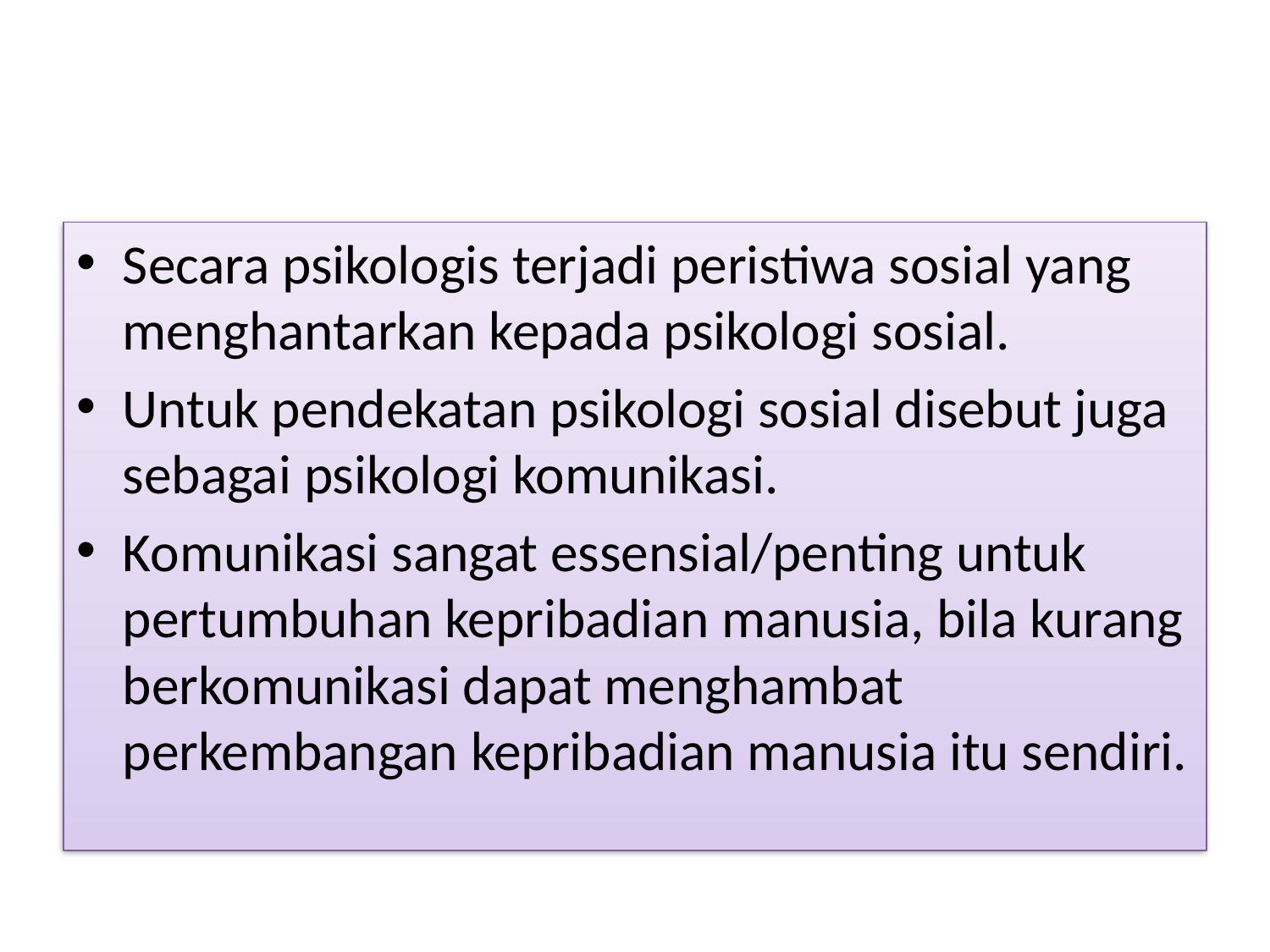

#
Secara psikologis terjadi peristiwa sosial yang menghantarkan kepada psikologi sosial.
Untuk pendekatan psikologi sosial disebut juga sebagai psikologi komunikasi.
Komunikasi sangat essensial/penting untuk pertumbuhan kepribadian manusia, bila kurang berkomunikasi dapat menghambat perkembangan kepribadian manusia itu sendiri.